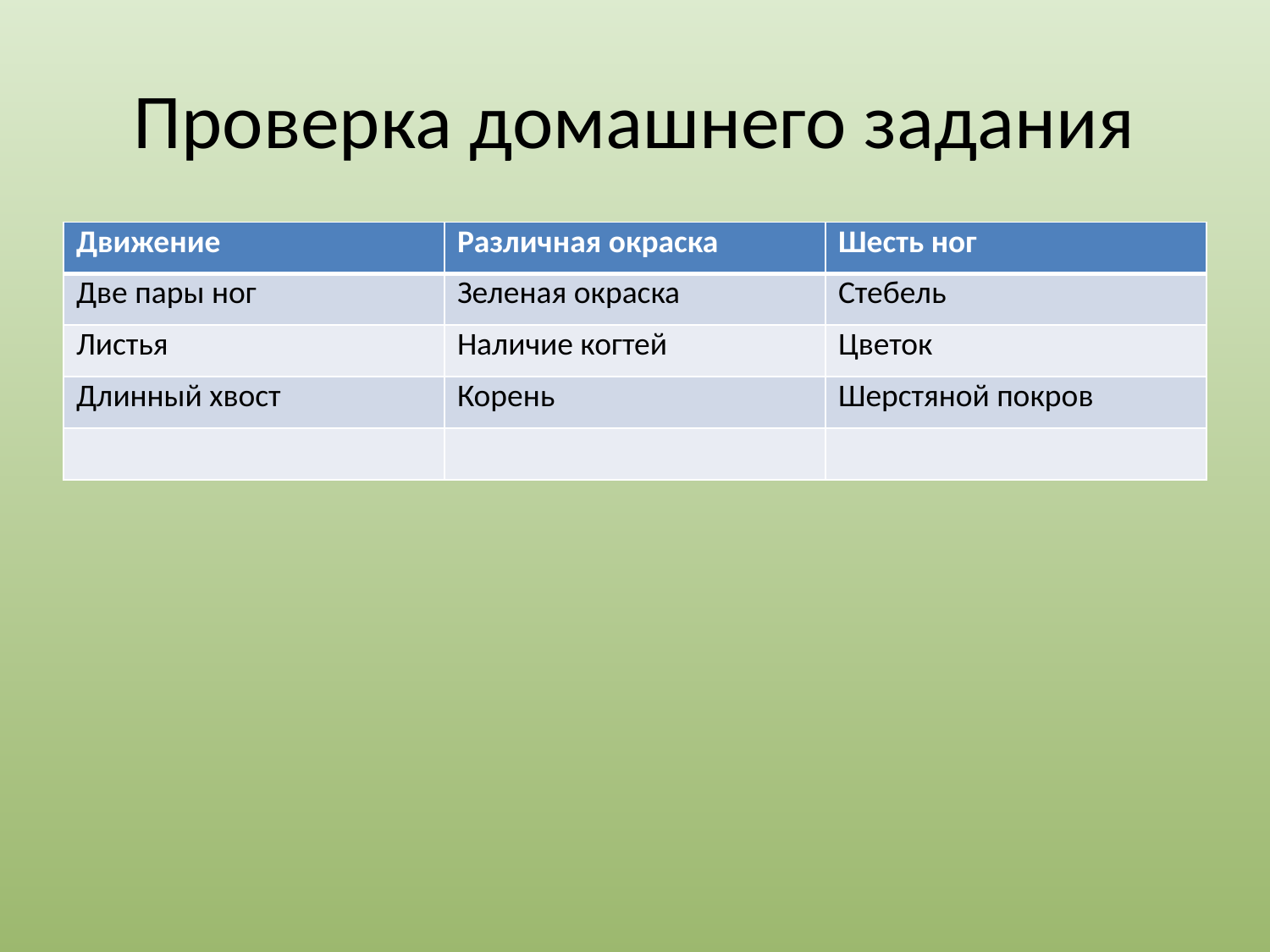

# Проверка домашнего задания
| Движение | Различная окраска | Шесть ног |
| --- | --- | --- |
| Две пары ног | Зеленая окраска | Стебель |
| Листья | Наличие когтей | Цветок |
| Длинный хвост | Корень | Шерстяной покров |
|  |  |  |